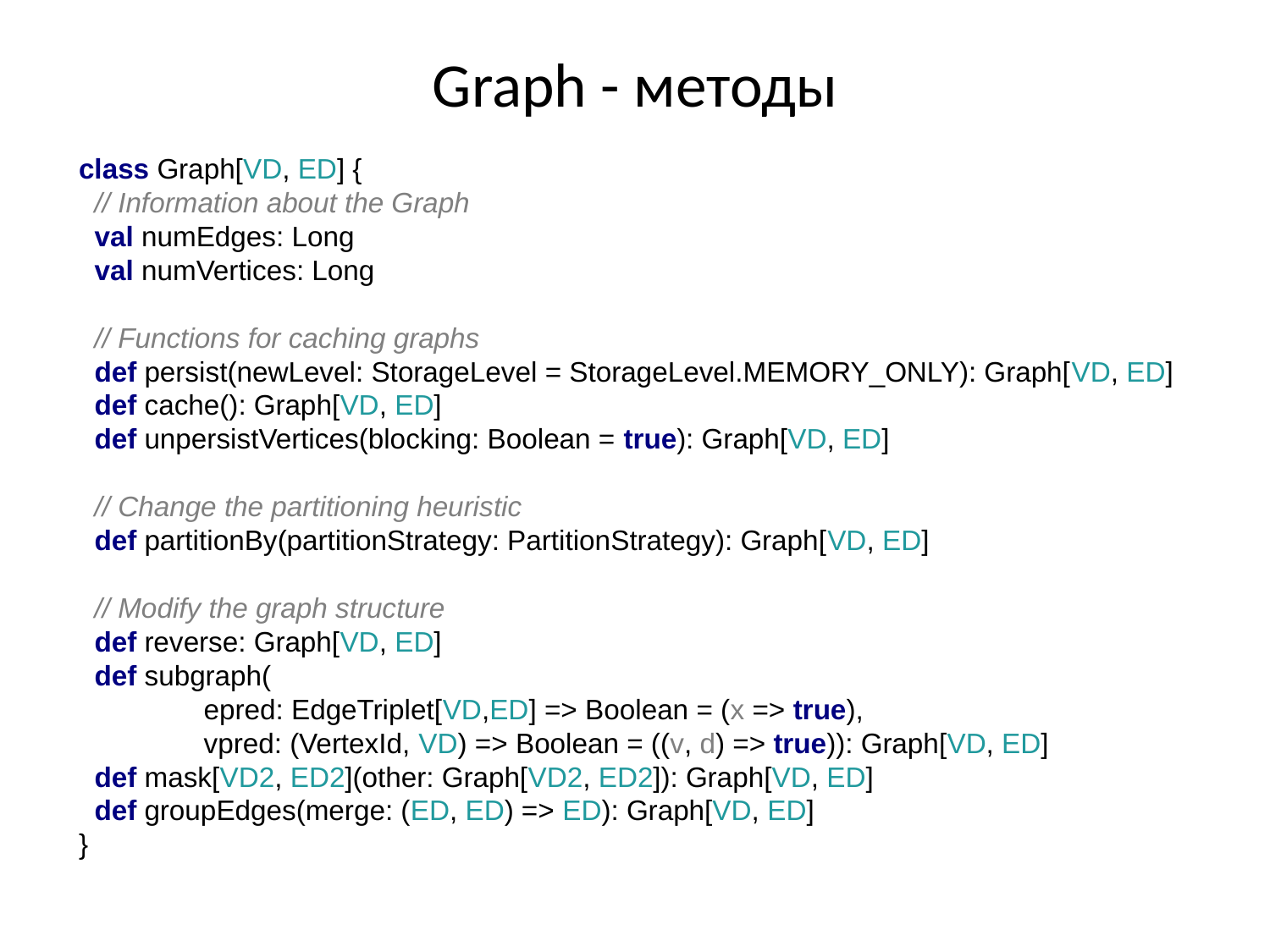

# Graph - методы
class Graph[VD, ED] {
  // Information about the Graph
  val numEdges: Long
  val numVertices: Long
  // Functions for caching graphs
  def persist(newLevel: StorageLevel = StorageLevel.MEMORY_ONLY): Graph[VD, ED]
  def cache(): Graph[VD, ED]
  def unpersistVertices(blocking: Boolean = true): Graph[VD, ED]
  // Change the partitioning heuristic
  def partitionBy(partitionStrategy: PartitionStrategy): Graph[VD, ED]
  // Modify the graph structure
  def reverse: Graph[VD, ED]
  def subgraph(
                epred: EdgeTriplet[VD,ED] => Boolean = (x => true),
                vpred: (VertexId, VD) => Boolean = ((v, d) => true)): Graph[VD, ED]
  def mask[VD2, ED2](other: Graph[VD2, ED2]): Graph[VD, ED]
  def groupEdges(merge: (ED, ED) => ED): Graph[VD, ED]
}